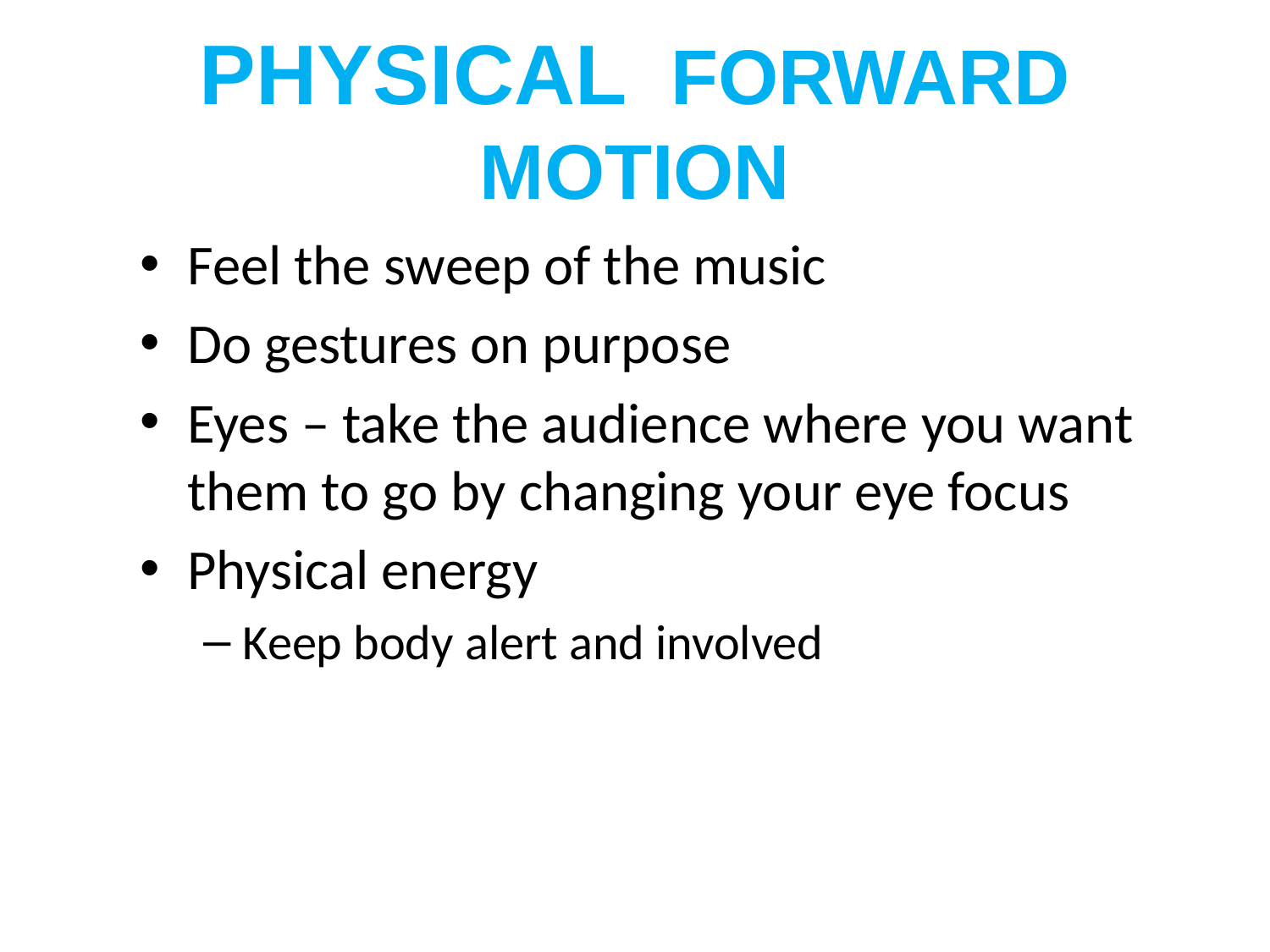

# PHYSICAL  FORWARD MOTION
Feel the sweep of the music
Do gestures on purpose
Eyes – take the audience where you want them to go by changing your eye focus
Physical energy
Keep body alert and involved